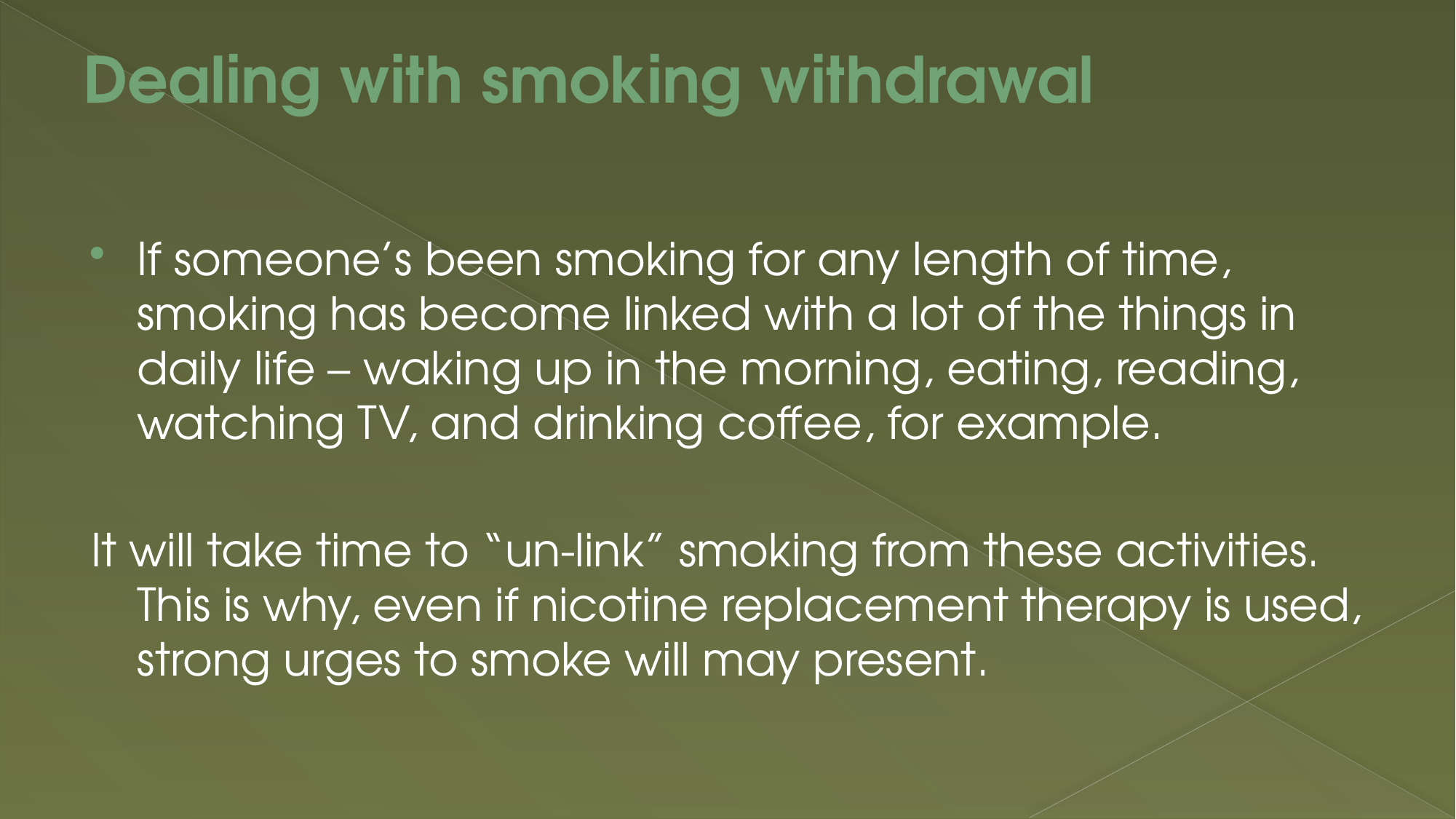

# Dealing with smoking withdrawal
If someone’s been smoking for any length of time, smoking has become linked with a lot of the things in daily life – waking up in the morning, eating, reading, watching TV, and drinking coffee, for example.

It will take time to “un-link” smoking from these activities. This is why, even if nicotine replacement therapy is used, strong urges to smoke will may present.